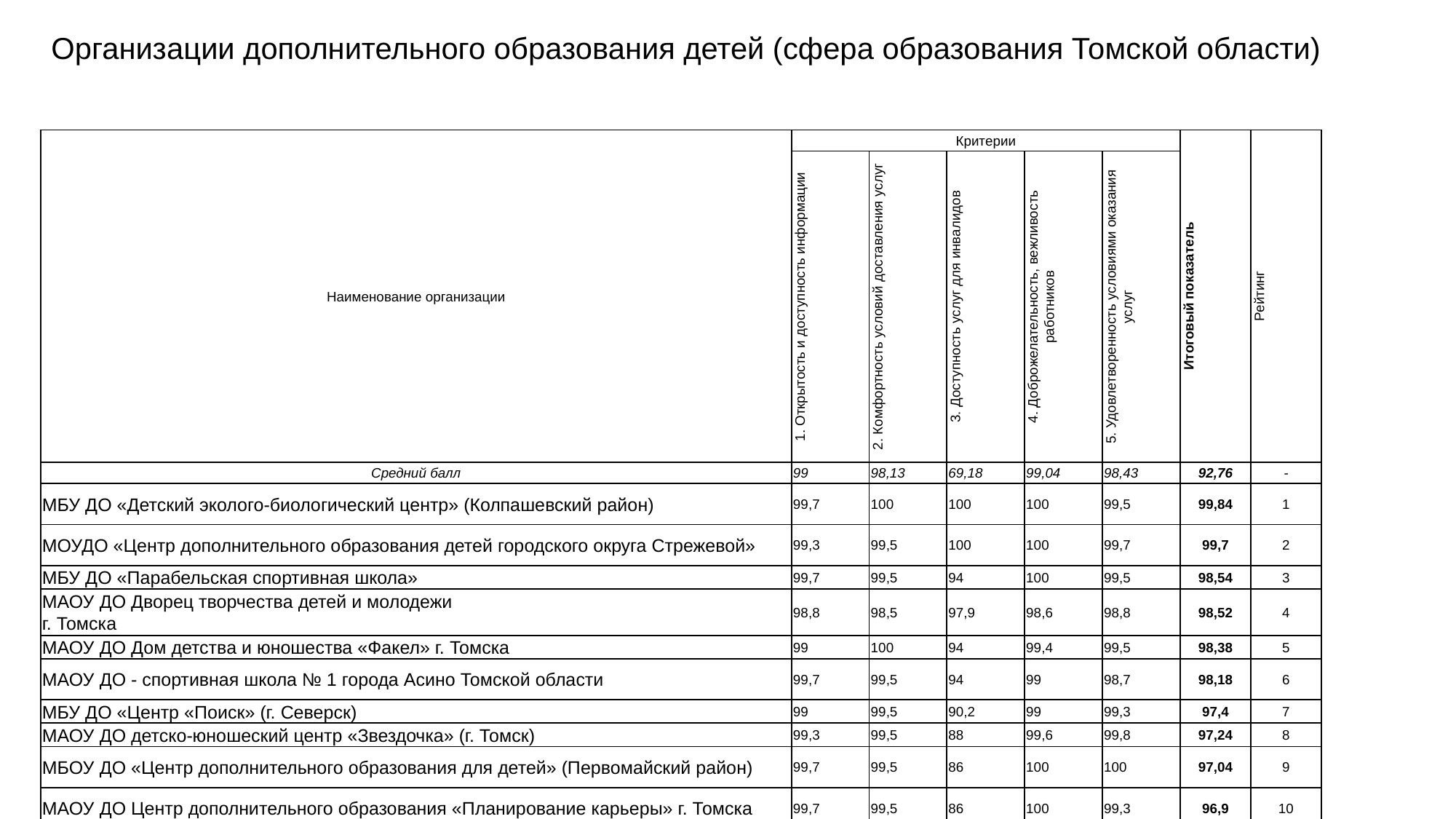

Организации дополнительного образования детей (сфера образования Томской области)
| Наименование организации | Критерии |  |  |  |  | Итоговый показатель | Рейтинг |
| --- | --- | --- | --- | --- | --- | --- | --- |
|  | 1. Открытость и доступность информации | 2. Комфортность условий доставления услуг | 3. Доступность услуг для инвалидов | 4. Доброжелательность, вежливость работников | 5. Удовлетворенность условиями оказания услуг |  |  |
| Средний балл | 99 | 98,13 | 69,18 | 99,04 | 98,43 | 92,76 | - |
| МБУ ДО «Детский эколого-биологический центр» (Колпашевский район) | 99,7 | 100 | 100 | 100 | 99,5 | 99,84 | 1 |
| МОУДО «Центр дополнительного образования детей городского округа Стрежевой» | 99,3 | 99,5 | 100 | 100 | 99,7 | 99,7 | 2 |
| МБУ ДО «Парабельская спортивная школа» | 99,7 | 99,5 | 94 | 100 | 99,5 | 98,54 | 3 |
| МАОУ ДО Дворец творчества детей и молодежи г. Томска | 98,8 | 98,5 | 97,9 | 98,6 | 98,8 | 98,52 | 4 |
| МАОУ ДО Дом детства и юношества «Факел» г. Томска | 99 | 100 | 94 | 99,4 | 99,5 | 98,38 | 5 |
| МАОУ ДО - спортивная школа № 1 города Асино Томской области | 99,7 | 99,5 | 94 | 99 | 98,7 | 98,18 | 6 |
| МБУ ДО «Центр «Поиск» (г. Северск) | 99 | 99,5 | 90,2 | 99 | 99,3 | 97,4 | 7 |
| МАОУ ДО детско-юношеский центр «Звездочка» (г. Томск) | 99,3 | 99,5 | 88 | 99,6 | 99,8 | 97,24 | 8 |
| МБОУ ДО «Центр дополнительного образования для детей» (Первомайский район) | 99,7 | 99,5 | 86 | 100 | 100 | 97,04 | 9 |
| МАОУ ДО Центр дополнительного образования «Планирование карьеры» г. Томска | 99,7 | 99,5 | 86 | 100 | 99,3 | 96,9 | 10 |
| МБУ ДО «Дом детского творчества» (Парабельский район) | 98,5 | 97,5 | 92 | 98,2 | 96,8 | 96,6 | 11 |
| МАОУ ДО Детско-юношеский центр «Синяя птица» г. Томска | 100 | 99,5 | 81,4 | 99,6 | 99,2 | 95,94 | 12 |